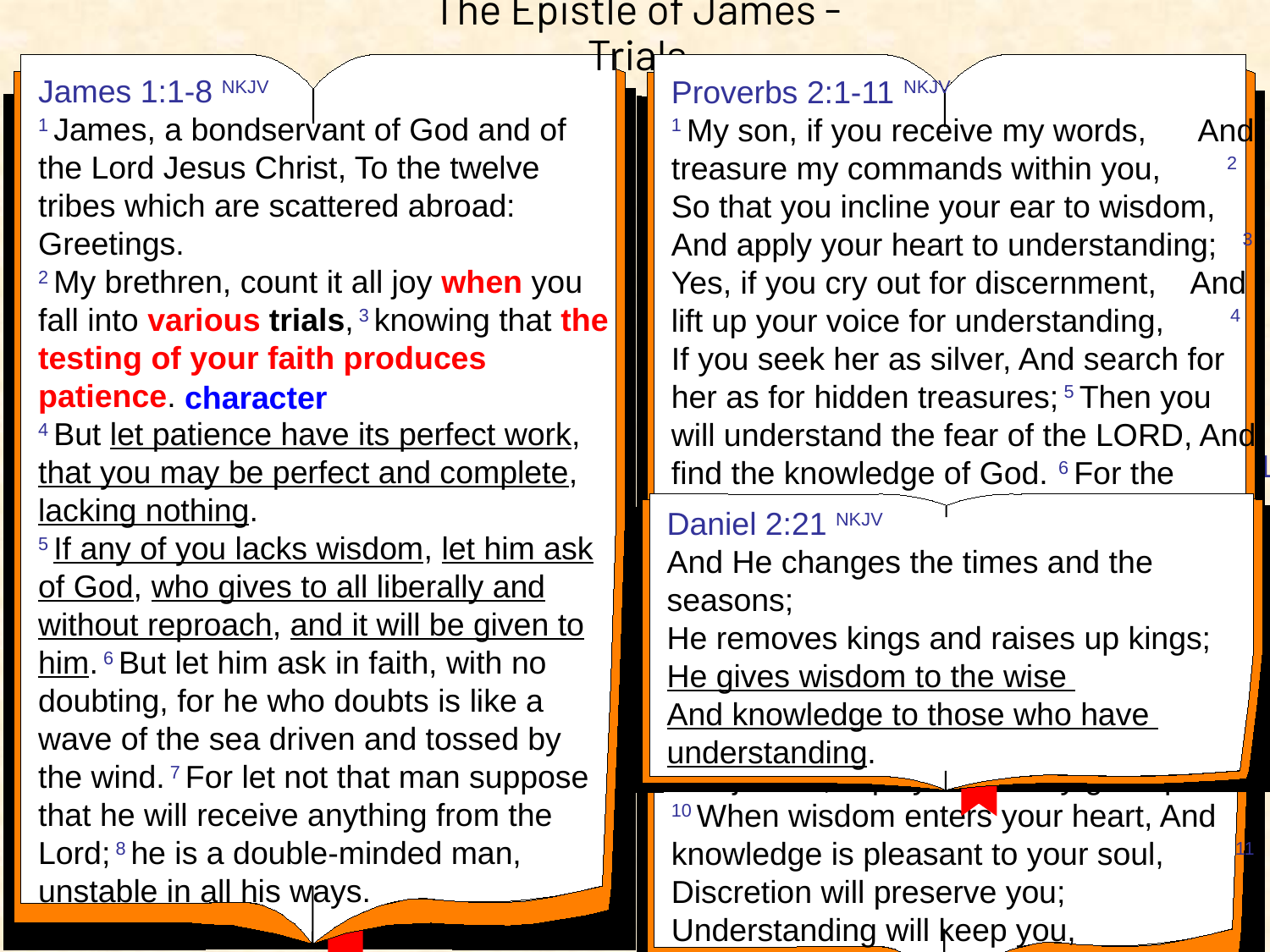

# The Epistle of James - Trials

Proverbs 2:1-11 NKJV
1 My son, if you receive my words,      And treasure my commands within you,             2 So that you incline your ear to wisdom, And apply your heart to understanding;     3 Yes, if you cry out for discernment,    And lift up your voice for understanding,             4 If you seek her as silver, And search for her as for hidden treasures; 5 Then you will understand the fear of the LORD, And find the knowledge of God.  6 For the LORD gives wisdom; From His mouth come knowledge and understanding;          7 He stores up sound wisdom for the upright; He is a shield to those who walk uprightly; 8 He guards the paths of justice,
And preserves the way of His saints.           9 Then you will understand righteousness and justice, Equity and every good path. 10 When wisdom enters your heart, And knowledge is pleasant to your soul,        11 Discretion will preserve you; Understanding will keep you,

James 1:1-8 NKJV
1 James, a bondservant of God and of the Lord Jesus Christ, To the twelve tribes which are scattered abroad: Greetings.
2 My brethren, count it all joy when you fall into various trials, 3 knowing that the testing of your faith produces patience.
4 But let patience have its perfect work, that you may be perfect and complete, lacking nothing.
5 If any of you lacks wisdom, let him ask of God, who gives to all liberally and without reproach, and it will be given to him. 6 But let him ask in faith, with no doubting, for he who doubts is like a wave of the sea driven and tossed by the wind. 7 For let not that man suppose that he will receive anything from the Lord; 8 he is a double-minded man, unstable in all his ways.

James tells us that there are Three Things About Trials that will help prepare our minds for the divine purpose behind trials:
1. Trials are certain to come to the 	Christian.
2. Trials are various.
3. Trials Test and Strengthen our Faith
Trials “test our faith” and “produces patience” / develops character
character
Wisdom is revealed by God – Prov. 2:1-11

Daniel 2:21 NKJV
And He changes the times and the 	seasons;
He removes kings and raises up kings;
He gives wisdom to the wise
And knowledge to those who have 	understanding.